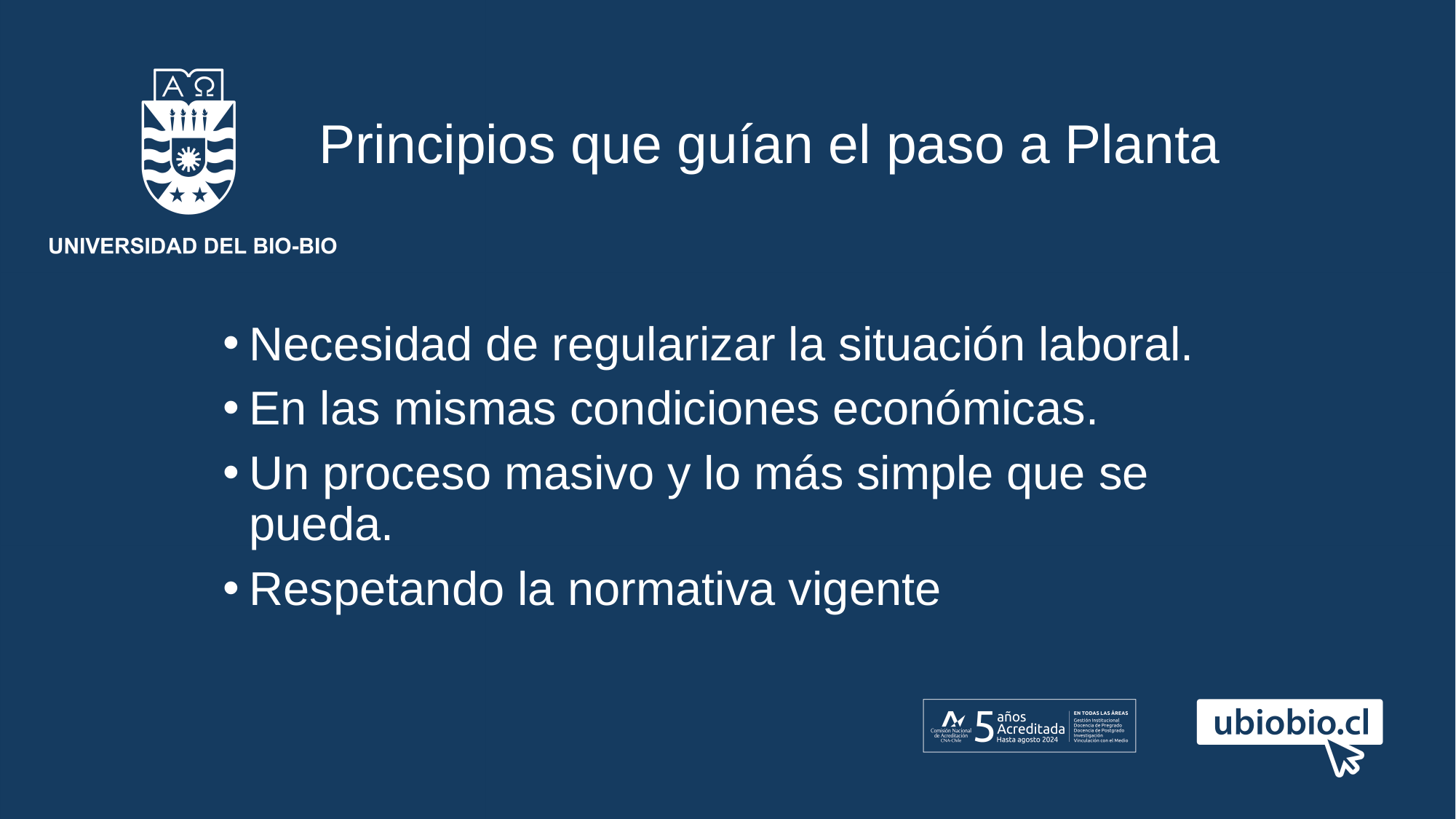

# Principios que guían el paso a Planta
Necesidad de regularizar la situación laboral.
En las mismas condiciones económicas.
Un proceso masivo y lo más simple que se pueda.
Respetando la normativa vigente